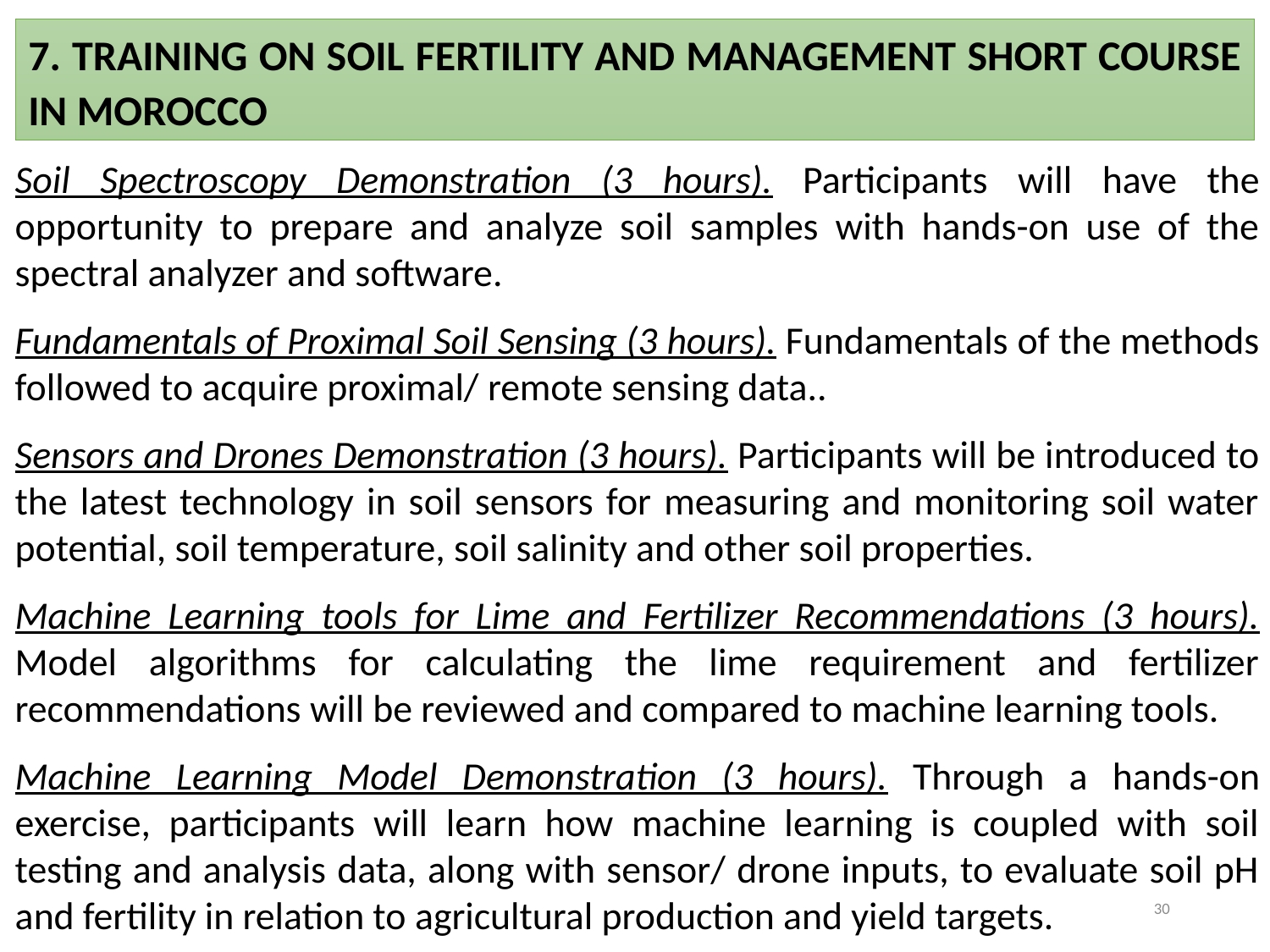

7. TRAINING ON SOIL FERTILITY AND MANAGEMENT SHORT COURSE IN MOROCCO
Soil Spectroscopy Demonstration (3 hours). Participants will have the opportunity to prepare and analyze soil samples with hands-on use of the spectral analyzer and software.
Fundamentals of Proximal Soil Sensing (3 hours). Fundamentals of the methods followed to acquire proximal/ remote sensing data..
Sensors and Drones Demonstration (3 hours). Participants will be introduced to the latest technology in soil sensors for measuring and monitoring soil water potential, soil temperature, soil salinity and other soil properties.
Machine Learning tools for Lime and Fertilizer Recommendations (3 hours). Model algorithms for calculating the lime requirement and fertilizer recommendations will be reviewed and compared to machine learning tools.
Machine Learning Model Demonstration (3 hours). Through a hands-on exercise, participants will learn how machine learning is coupled with soil testing and analysis data, along with sensor/ drone inputs, to evaluate soil pH and fertility in relation to agricultural production and yield targets.
30